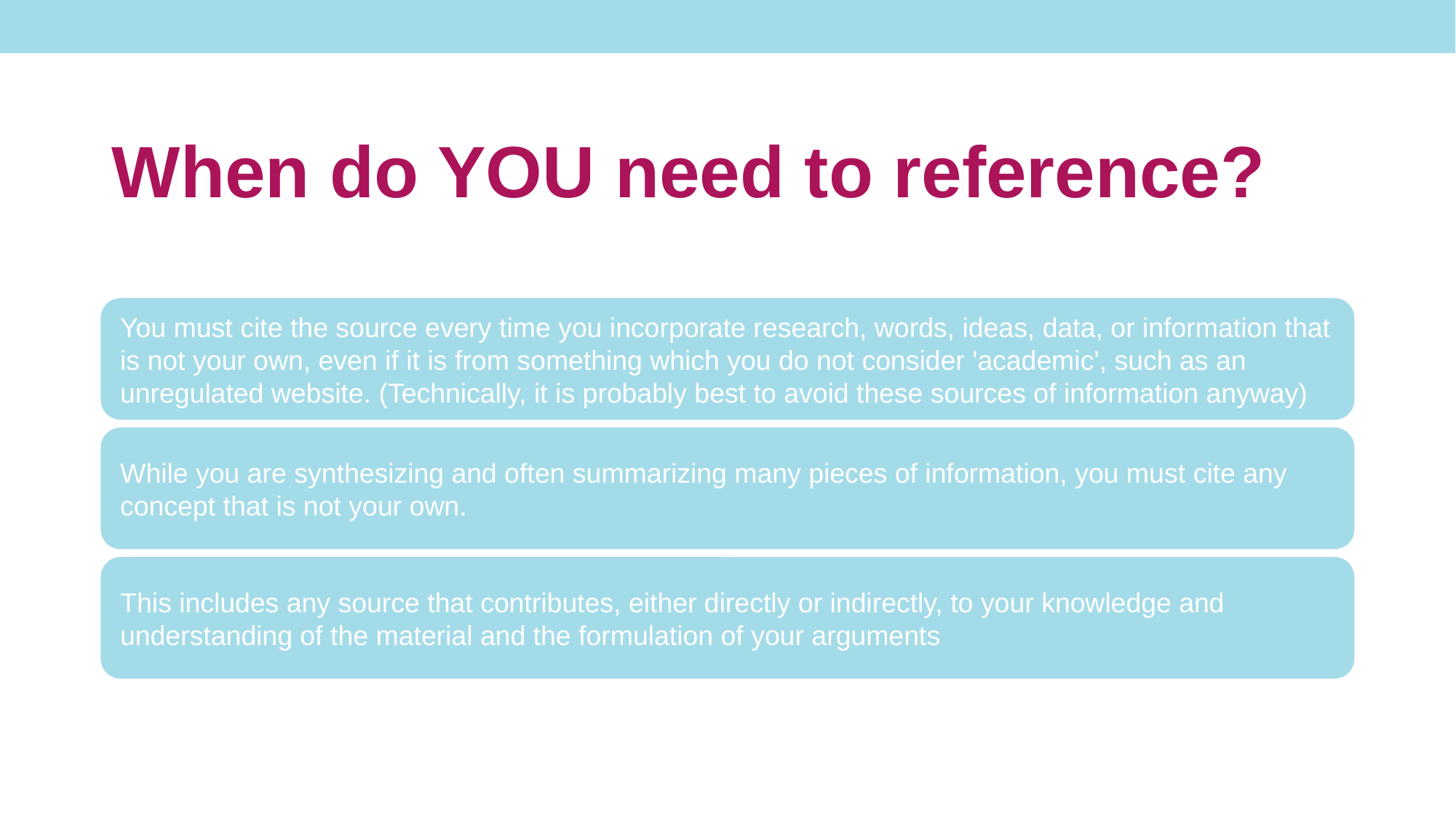

# When do YOU need to reference?
You must cite the source every time you incorporate research, words, ideas, data, or information that is not your own, even if it is from something which you do not consider 'academic', such as an unregulated website. (Technically, it is probably best to avoid these sources of information anyway)
While you are synthesizing and often summarizing many pieces of information, you must cite any concept that is not your own.
This includes any source that contributes, either directly or indirectly, to your knowledge and understanding of the material and the formulation of your arguments